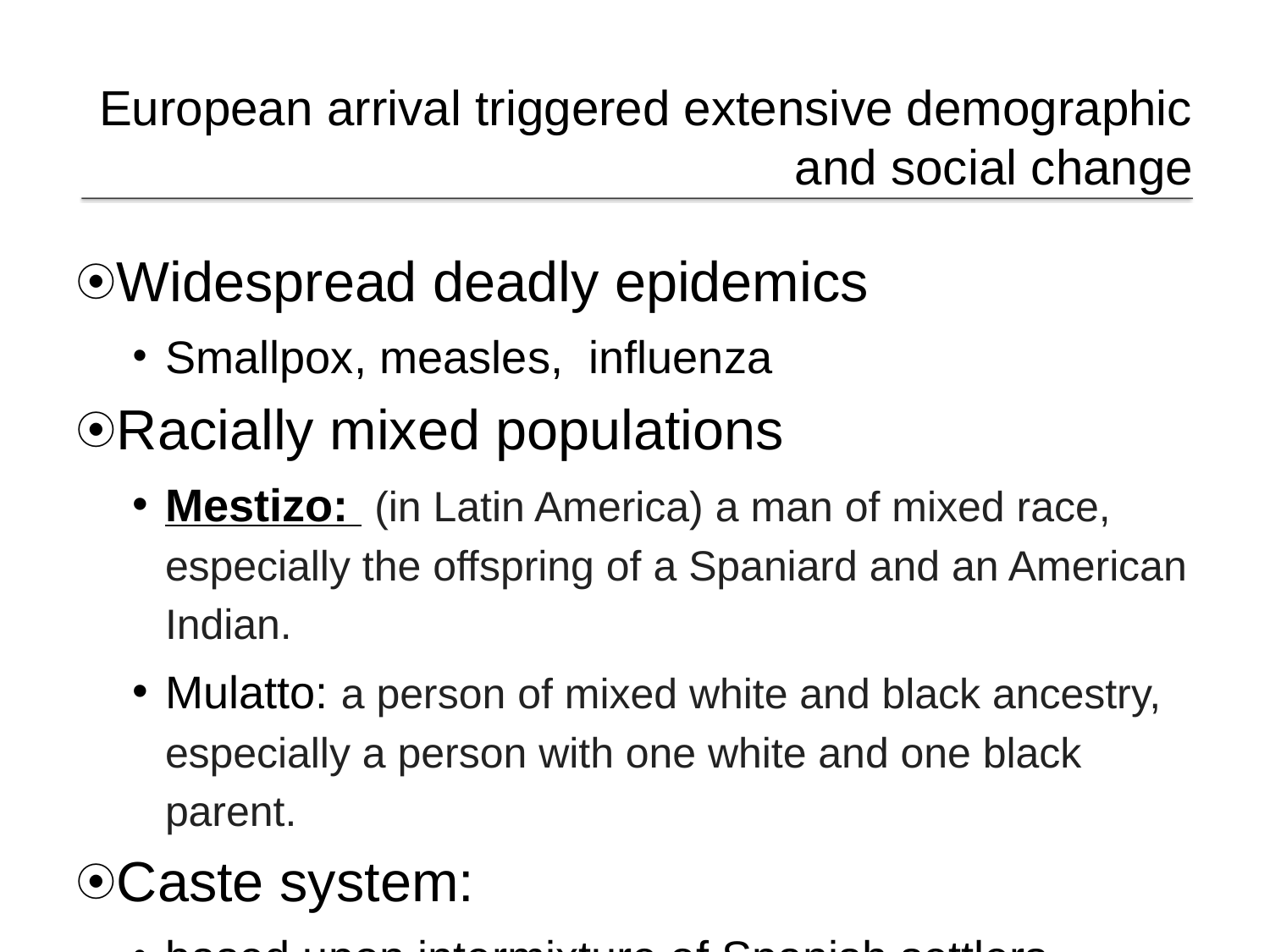

# European arrival triggered extensive demographic and social change
Widespread deadly epidemics
Smallpox, measles,  influenza
Racially mixed populations
Mestizo:  (in Latin America) a man of mixed race, especially the offspring of a Spaniard and an American Indian.
Mulatto: a person of mixed white and black ancestry, especially a person with one white and one black parent.
Caste system:
based upon intermixture of Spanish settlers, Africans, and indigenous Native Americans